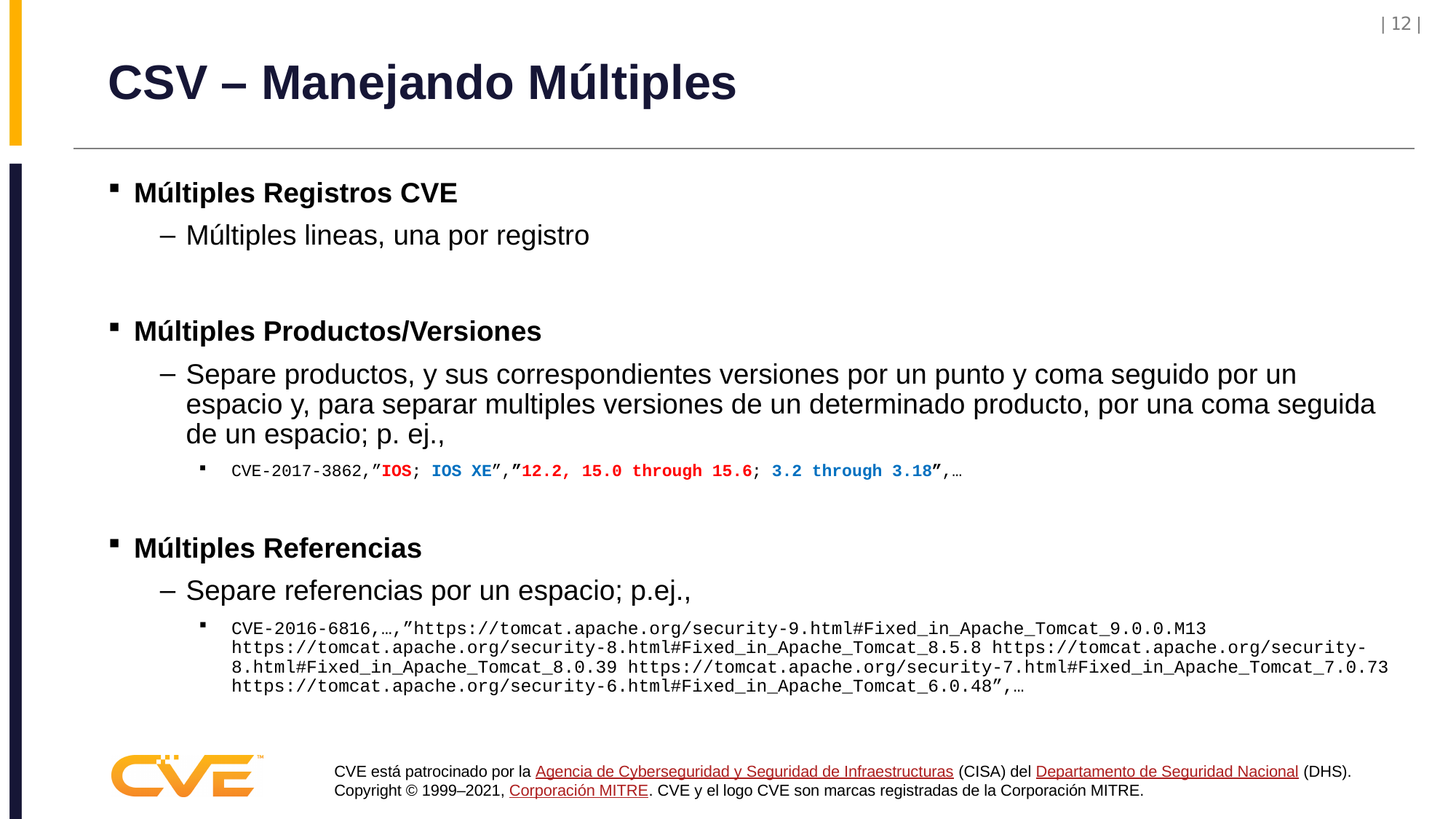

# CSV – Manejando Múltiples
Múltiples Registros CVE
Múltiples lineas, una por registro

Múltiples Productos/Versiones
Separe productos, y sus correspondientes versiones por un punto y coma seguido por un espacio y, para separar multiples versiones de un determinado producto, por una coma seguida de un espacio; p. ej.,
CVE-2017-3862,”IOS; IOS XE”,”12.2, 15.0 through 15.6; 3.2 through 3.18”,…

Múltiples Referencias
Separe referencias por un espacio; p.ej.,
CVE-2016-6816,…,”https://tomcat.apache.org/security-9.html#Fixed_in_Apache_Tomcat_9.0.0.M13 https://tomcat.apache.org/security-8.html#Fixed_in_Apache_Tomcat_8.5.8 https://tomcat.apache.org/security-8.html#Fixed_in_Apache_Tomcat_8.0.39 https://tomcat.apache.org/security-7.html#Fixed_in_Apache_Tomcat_7.0.73 https://tomcat.apache.org/security-6.html#Fixed_in_Apache_Tomcat_6.0.48”,…